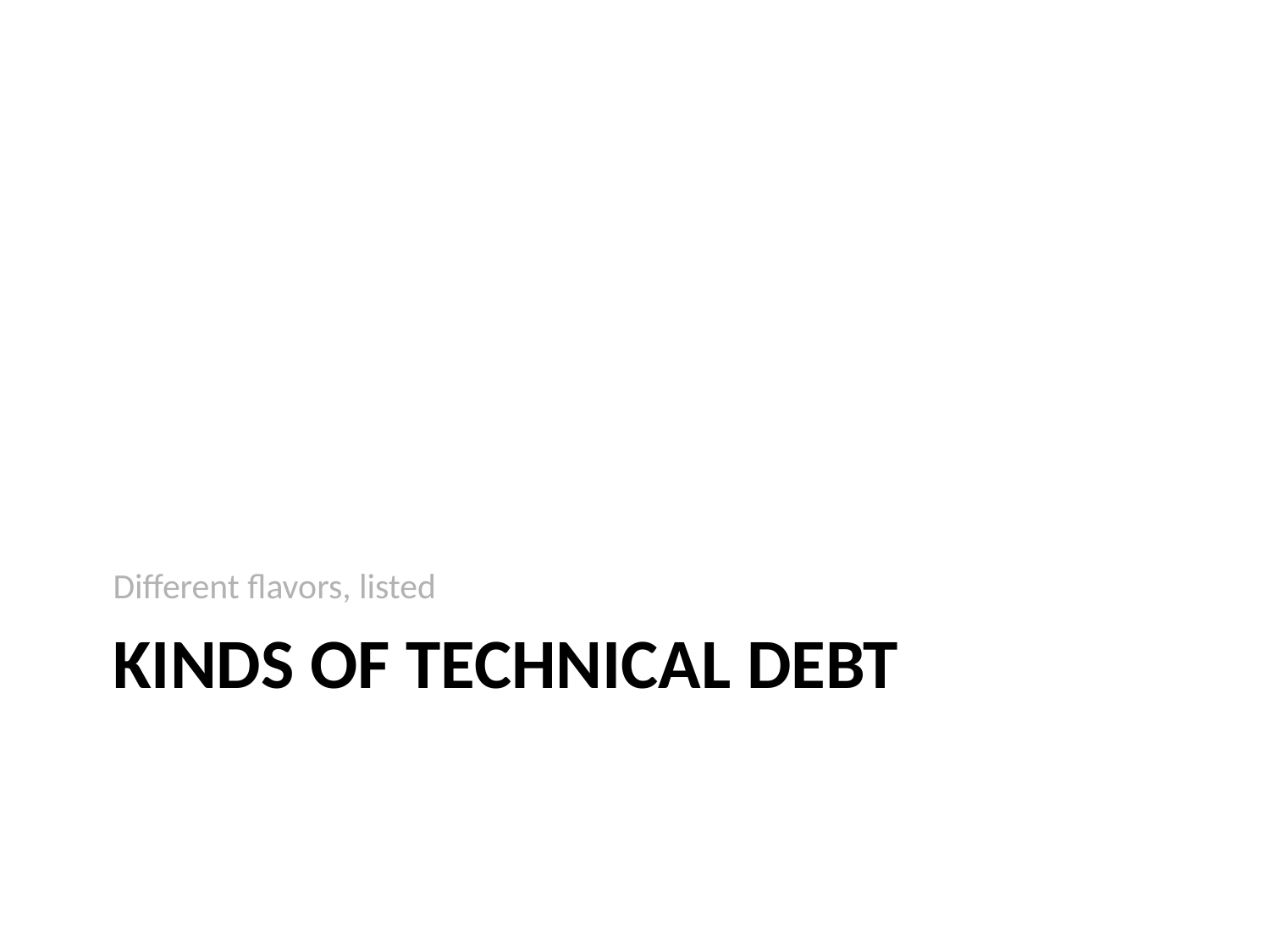

Different flavors, listed
# Kinds of Technical Debt